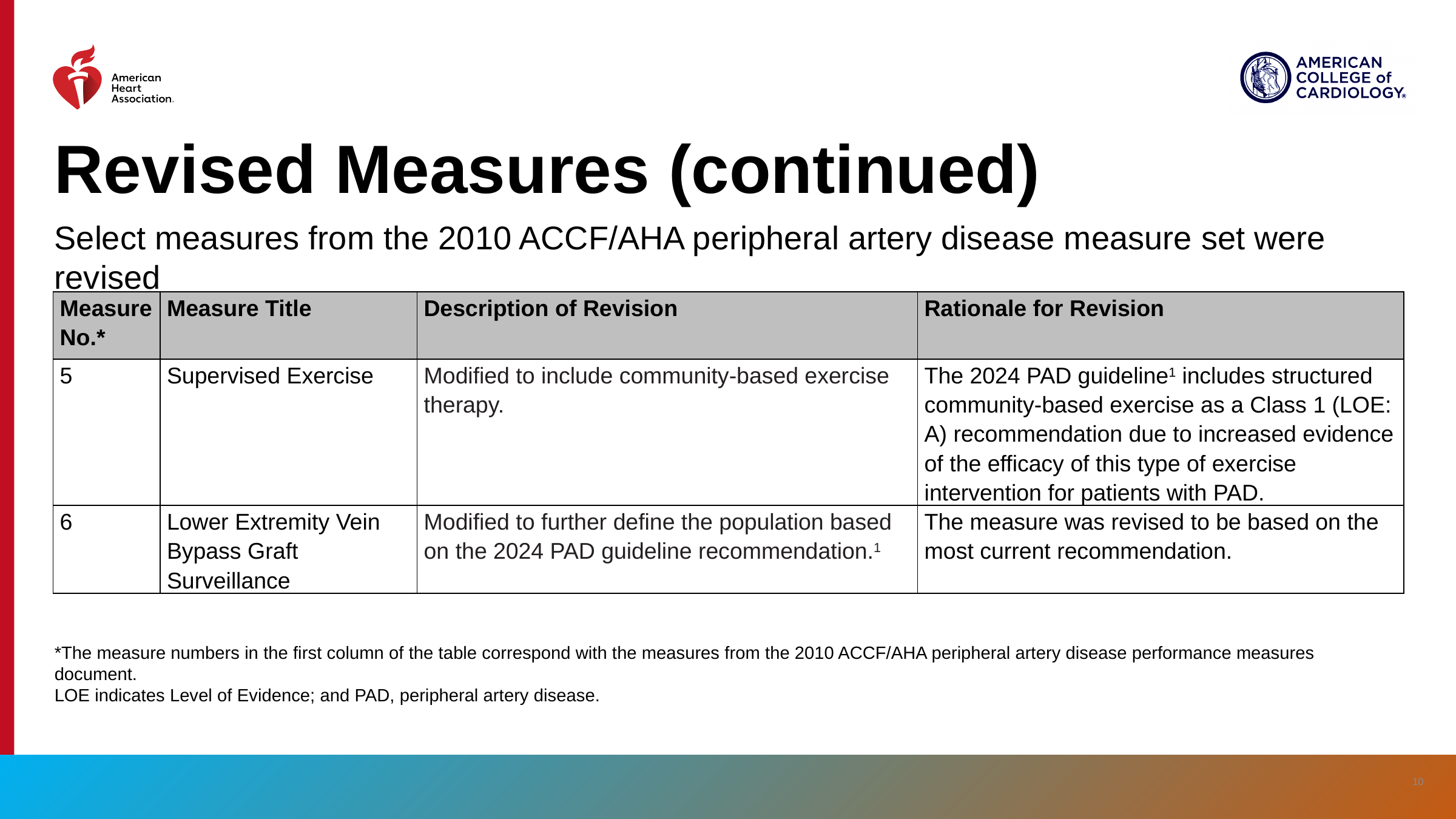

# Revised Measures (continued)
Select measures from the 2010 ACCF/AHA peripheral artery disease measure set were revised
| Measure No.\* | Measure Title | Description of Revision | Rationale for Revision |
| --- | --- | --- | --- |
| 5 | Supervised Exercise | Modified to include community-based exercise therapy. | The 2024 PAD guideline1 includes structured community-based exercise as a Class 1 (LOE: A) recommendation due to increased evidence of the efficacy of this type of exercise intervention for patients with PAD. |
| 6 | Lower Extremity Vein Bypass Graft Surveillance | Modified to further define the population based on the 2024 PAD guideline recommendation.1 | The measure was revised to be based on the most current recommendation. |
*The measure numbers in the first column of the table correspond with the measures from the 2010 ACCF/AHA peripheral artery disease performance measures document.
LOE indicates Level of Evidence; and PAD, peripheral artery disease.
10